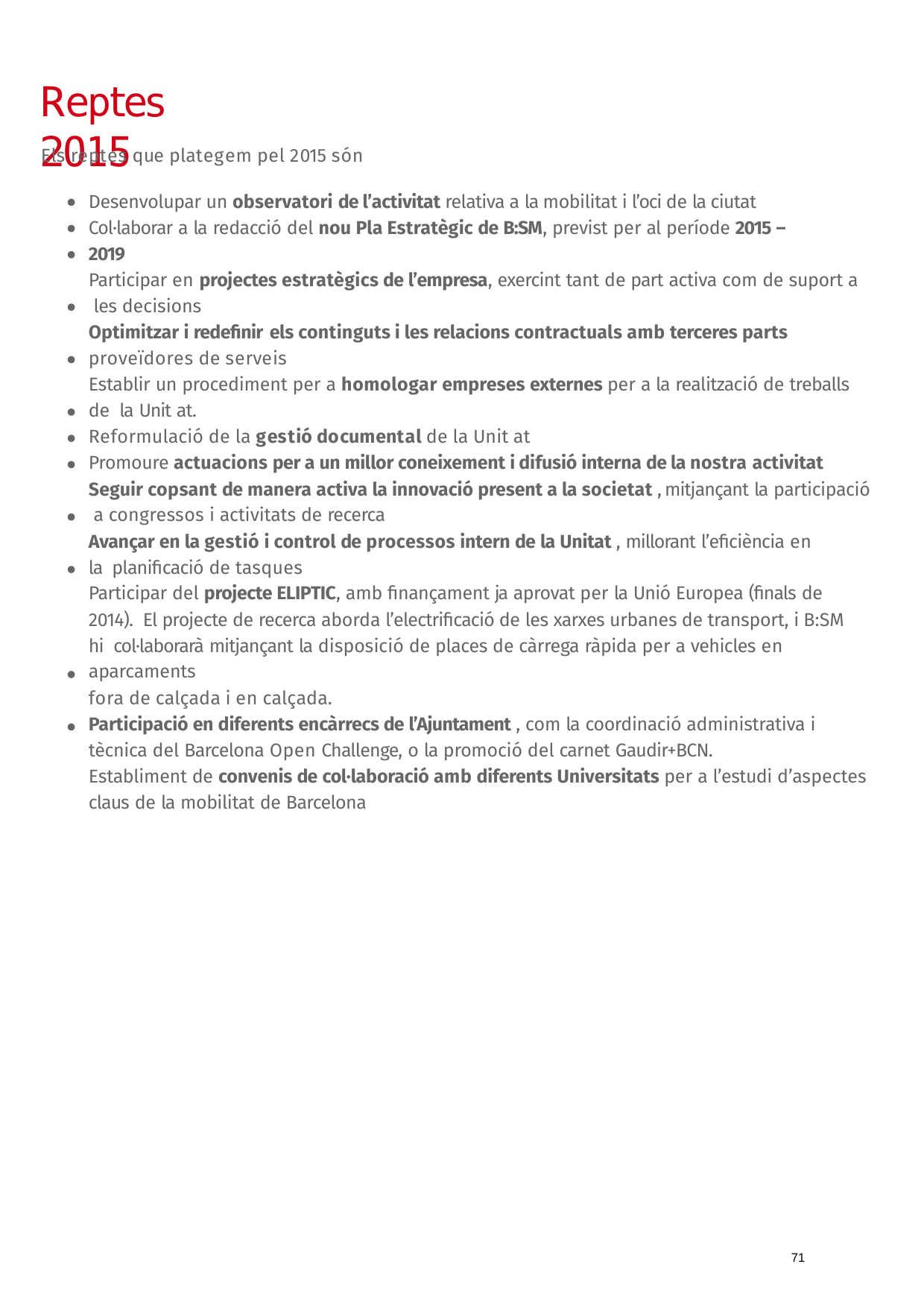

# Reptes 2015
Els reptes que plategem pel 2015 són

Desenvolupar un observatori de l’activitat relativa a la mobilitat i l’oci de la ciutat  Col·laborar a la redacció del nou Pla Estratègic de B:SM, previst per al període 2015 – 2019
Participar en projectes estratègics de l’empresa, exercint tant de part activa com de suport a  les decisions
Optimitzar i redefinir els continguts i les relacions contractuals amb terceres parts
proveïdores de serveis
Establir un procediment per a homologar empreses externes per a la realització de treballs de  la Unit at.
Reformulació de la gestió documental de la Unit at
Promoure actuacions per a un millor coneixement i difusió interna de la nostra activitat  Seguir copsant de manera activa la innovació present a la societat , mitjançant la participació  a congressos i activitats de recerca
Avançar en la gestió i control de processos intern de la Unitat , millorant l’eficiència en la  planificació de tasques
Participar del projecte ELIPTIC, amb finançament ja aprovat per la Unió Europea (finals de 2014).  El projecte de recerca aborda l’electrificació de les xarxes urbanes de transport, i B:SM hi  col·laborarà mitjançant la disposició de places de càrrega ràpida per a vehicles en aparcaments
fora de calçada i en calçada.
Participació en diferents encàrrecs de l’Ajuntament , com la coordinació administrativa i  tècnica del Barcelona Open Challenge, o la promoció del carnet Gaudir+BCN.
Establiment de convenis de col·laboració amb diferents Universitats per a l’estudi d’aspectes  claus de la mobilitat de Barcelona

71